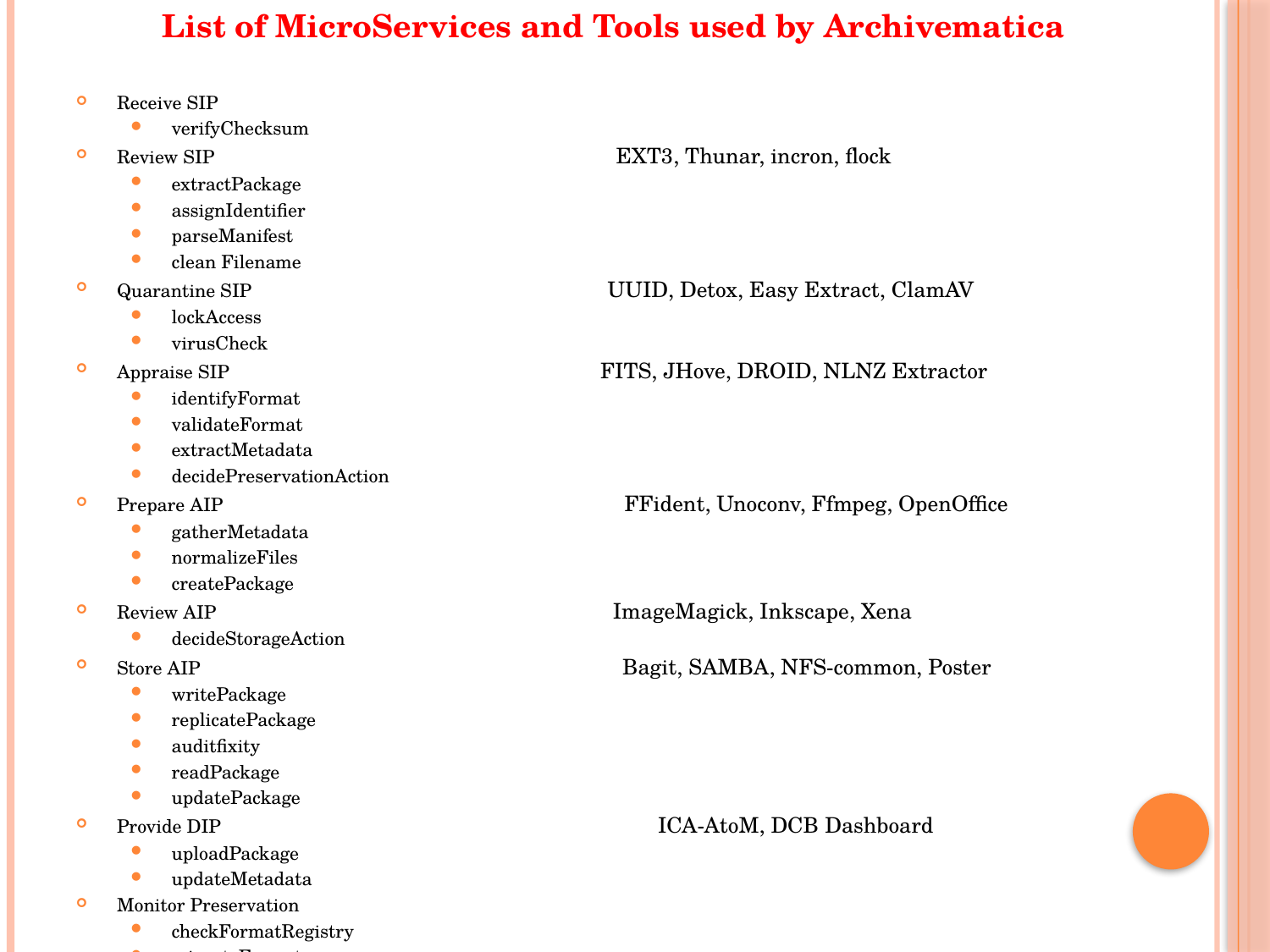

List of MicroServices and Tools used by Archivematica
Receive SIP
verifyChecksum
Review SIP                                                                               EXT3, Thunar, incron, flock
extractPackage
assignIdentifier
parseManifest
clean Filename
Quarantine SIP                                                                      UUID, Detox, Easy Extract, ClamAV
lockAccess
virusCheck
Appraise SIP                                                                         FITS, JHove, DROID, NLNZ Extractor
identifyFormat
validateFormat
extractMetadata
decidePreservationAction
Prepare AIP                                                                               FFident, Unoconv, Ffmpeg, OpenOffice
gatherMetadata
normalizeFiles
createPackage
Review AIP                                                                              ImageMagick, Inkscape, Xena
decideStorageAction
Store AIP                                                                                   Bagit, SAMBA, NFS-common, Poster
writePackage
replicatePackage
auditfixity
readPackage
updatePackage
Provide DIP                                                                                      ICA-AtoM, DCB Dashboard
uploadPackage
updateMetadata
Monitor Preservation
checkFormatRegistry
migrateFormat
synchronizeAIPsandDIPs